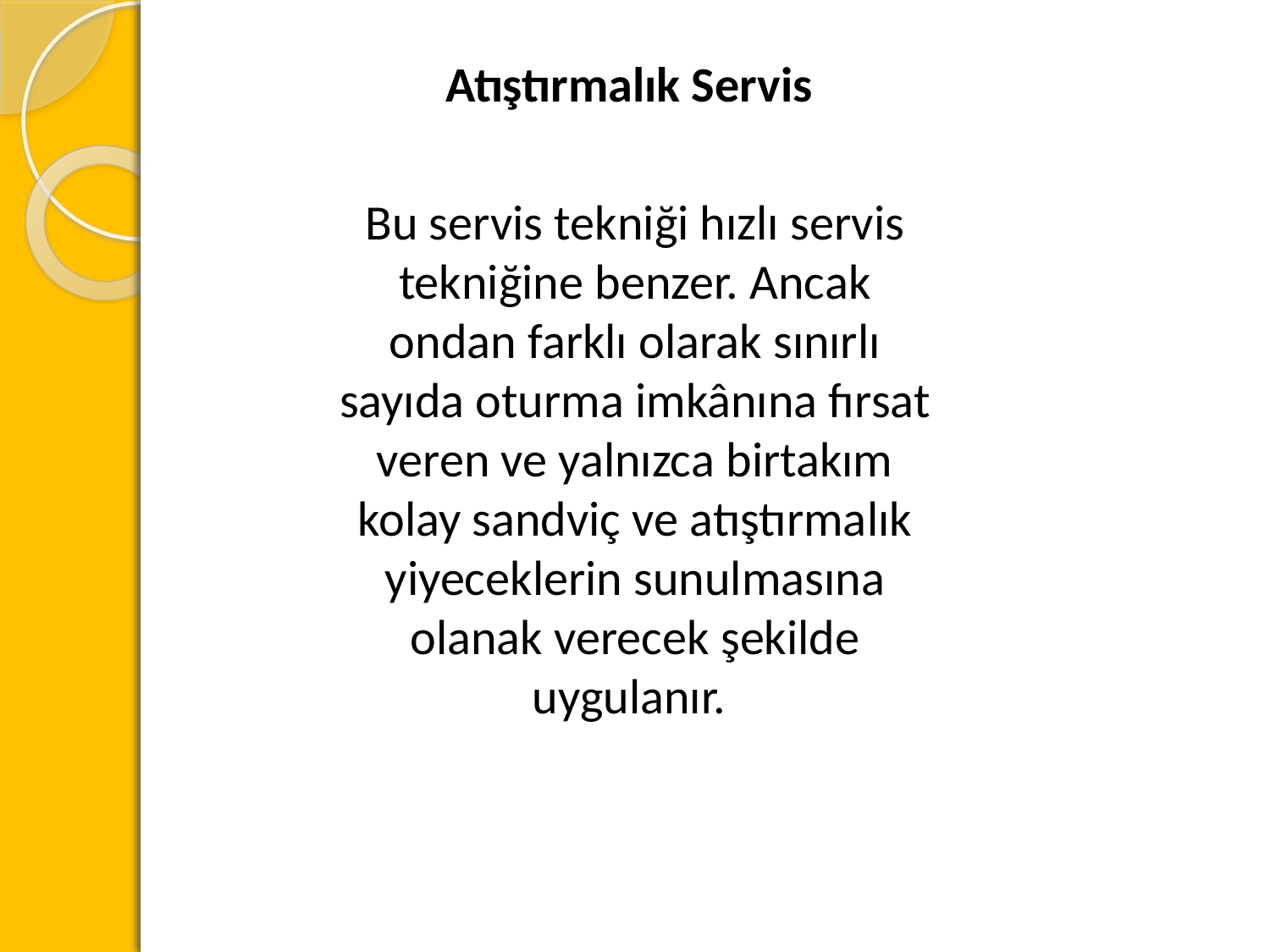

Atıştırmalık Servis

Bu servis tekniği hızlı servis tekniğine benzer. Ancak ondan farklı olarak sınırlı sayıda oturma imkânına fırsat veren ve yalnızca birtakım kolay sandviç ve atıştırmalık yiyeceklerin sunulmasına olanak verecek şekilde uygulanır.